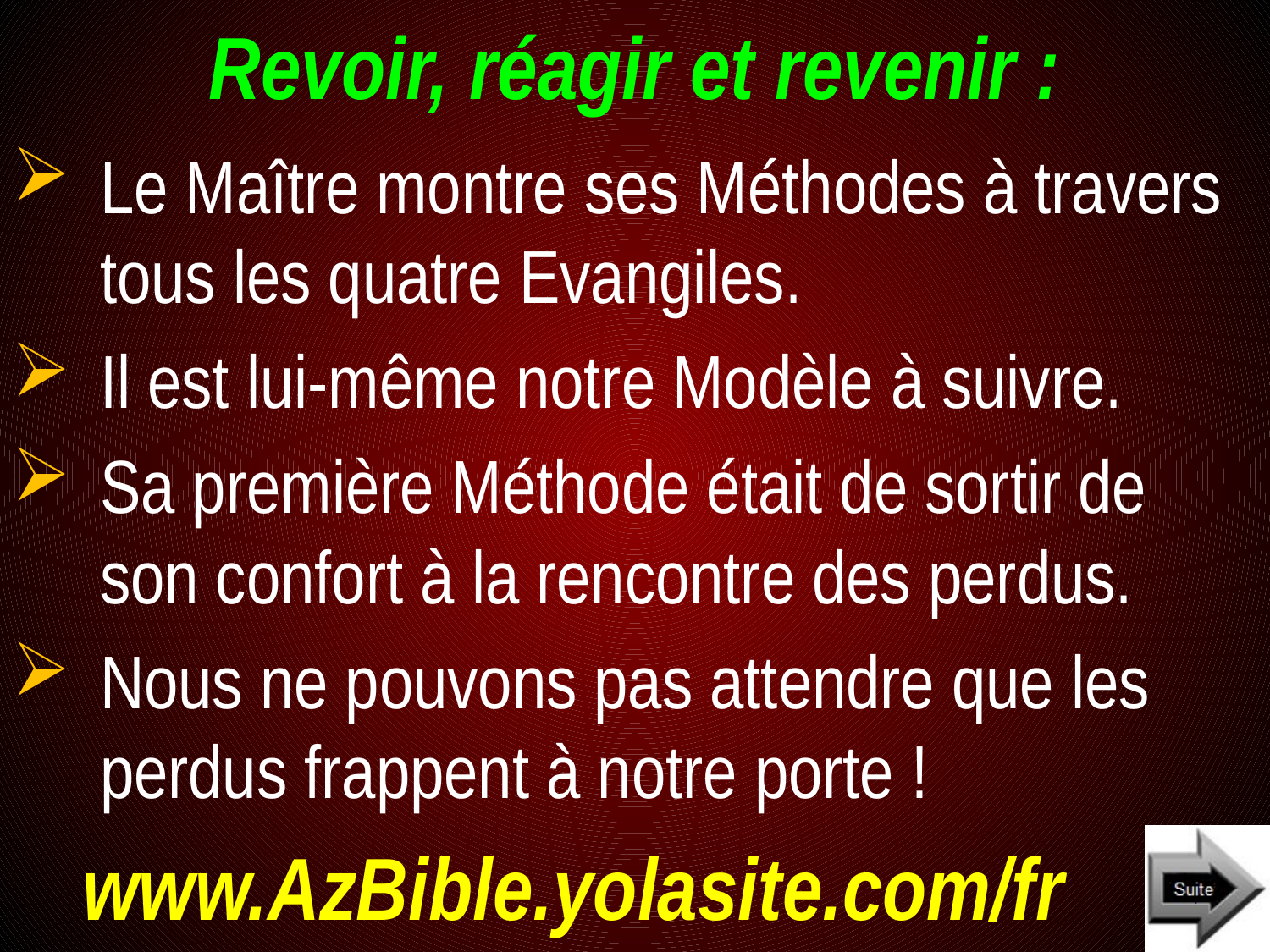

# Revoir, réagir et revenir :
Le Maître montre ses Méthodes à travers tous les quatre Evangiles.
Il est lui-même notre Modèle à suivre.
Sa première Méthode était de sortir de son confort à la rencontre des perdus.
Nous ne pouvons pas attendre que les perdus frappent à notre porte !
www.AzBible.yolasite.com/fr